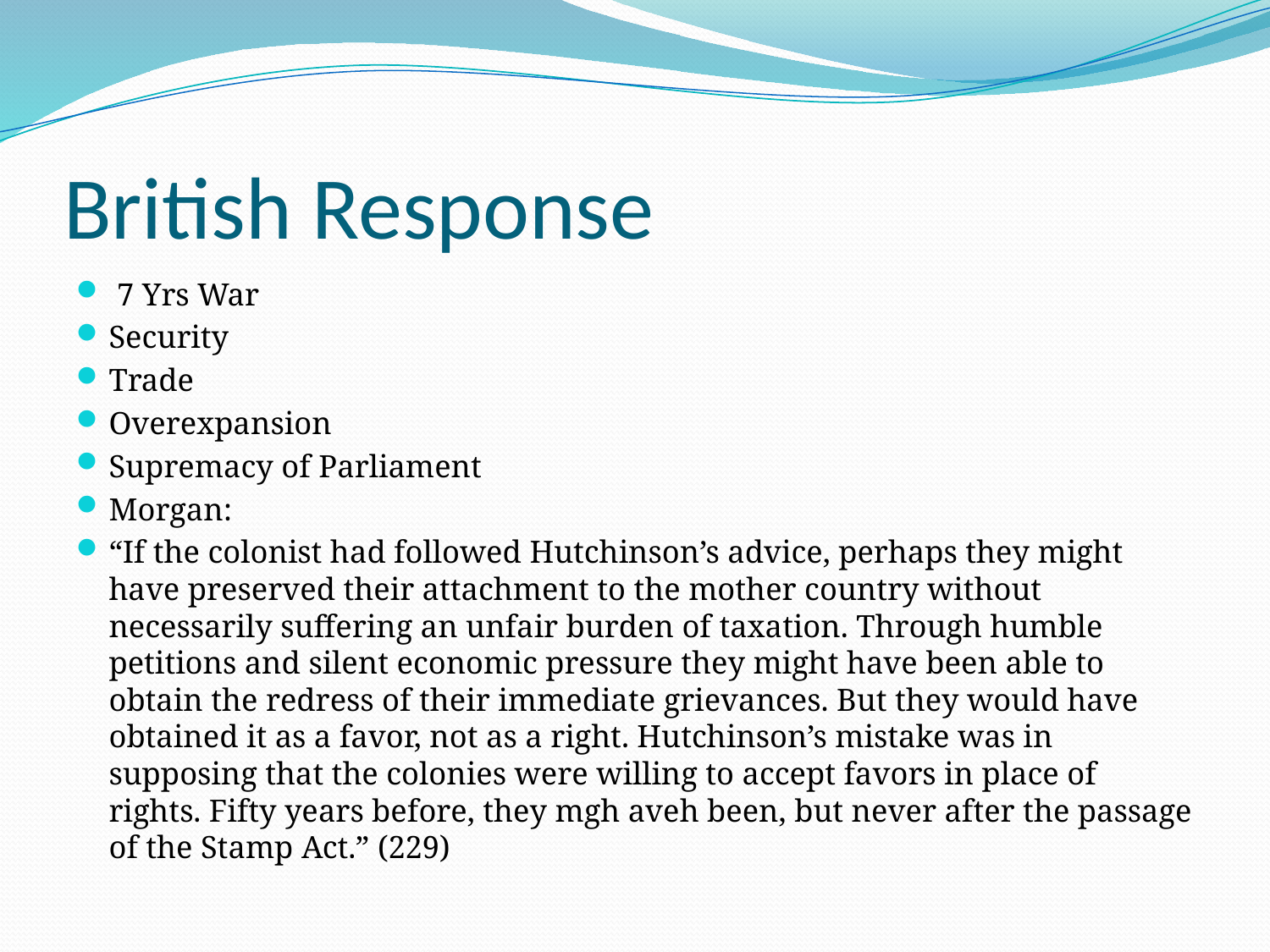

# British Response
 7 Yrs War
Security
Trade
Overexpansion
Supremacy of Parliament
Morgan:
“If the colonist had followed Hutchinson’s advice, perhaps they might have preserved their attachment to the mother country without necessarily suffering an unfair burden of taxation. Through humble petitions and silent economic pressure they might have been able to obtain the redress of their immediate grievances. But they would have obtained it as a favor, not as a right. Hutchinson’s mistake was in supposing that the colonies were willing to accept favors in place of rights. Fifty years before, they mgh aveh been, but never after the passage of the Stamp Act.” (229)